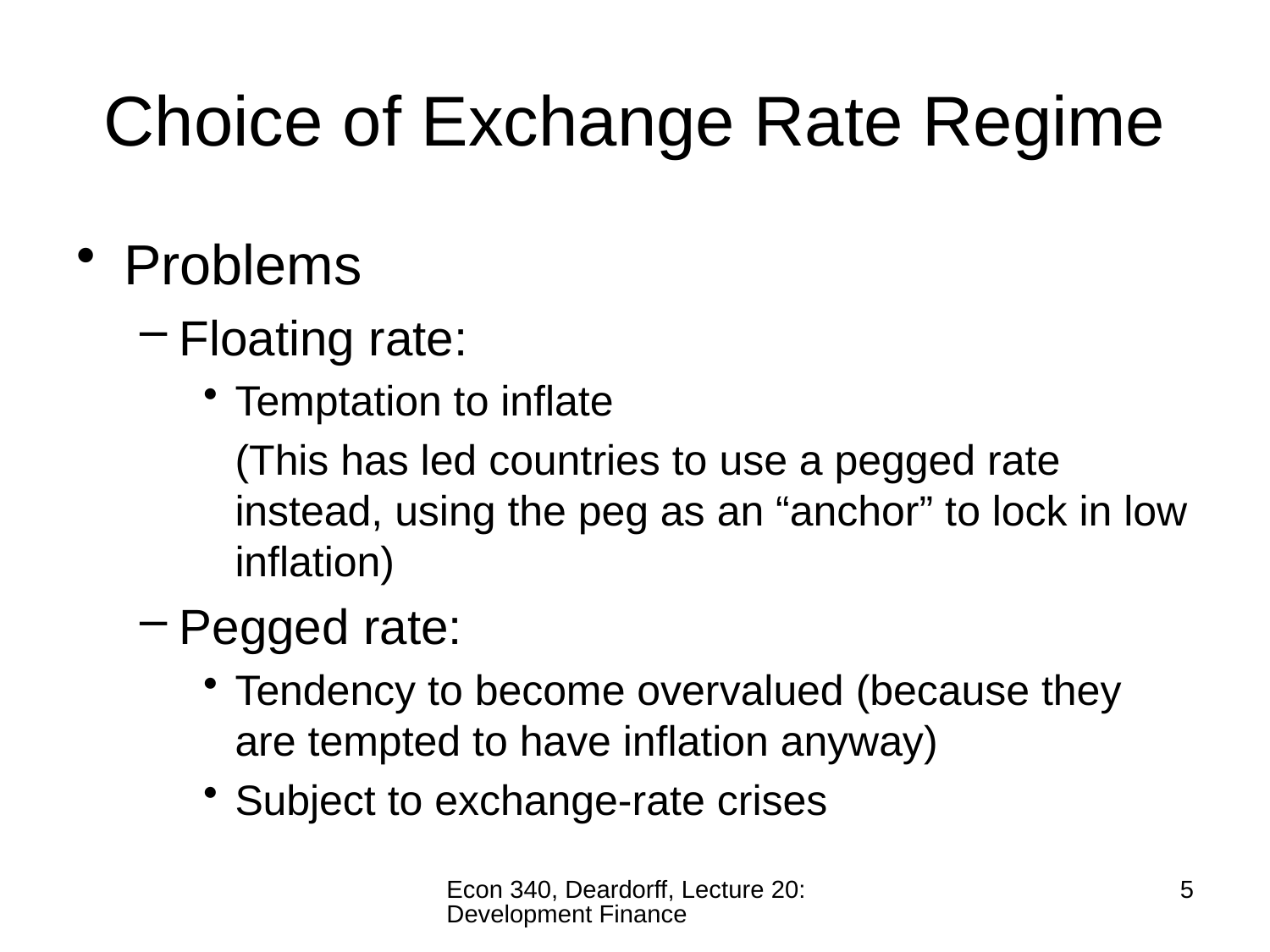

# Choice of Exchange Rate Regime
Problems
Floating rate:
Temptation to inflate
	(This has led countries to use a pegged rate instead, using the peg as an “anchor” to lock in low inflation)
Pegged rate:
Tendency to become overvalued (because they are tempted to have inflation anyway)
Subject to exchange-rate crises

Econ 340, Deardorff, Lecture 20: Development Finance
5